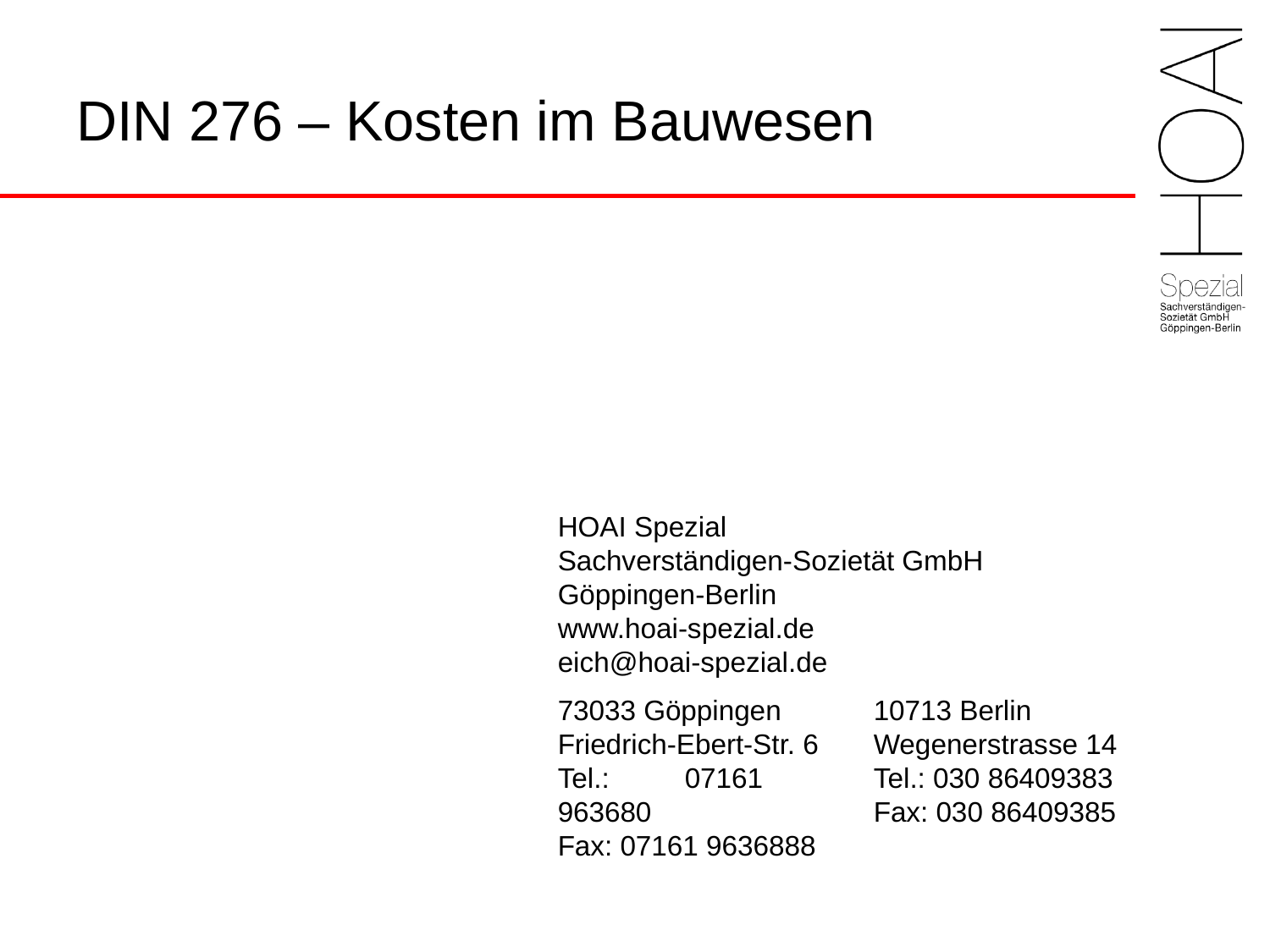

# DIN 276 – Kosten im Bauwesen
HOAI Spezial
Sachverständigen-Sozietät GmbH
Göppingen-Berlin
www.hoai-spezial.de
eich@hoai-spezial.de
73033 Göppingen
Friedrich-Ebert-Str. 6
Tel.:	07161 963680
Fax: 07161 9636888
10713 Berlin
Wegenerstrasse 14
Tel.: 030 86409383
Fax: 030 86409385